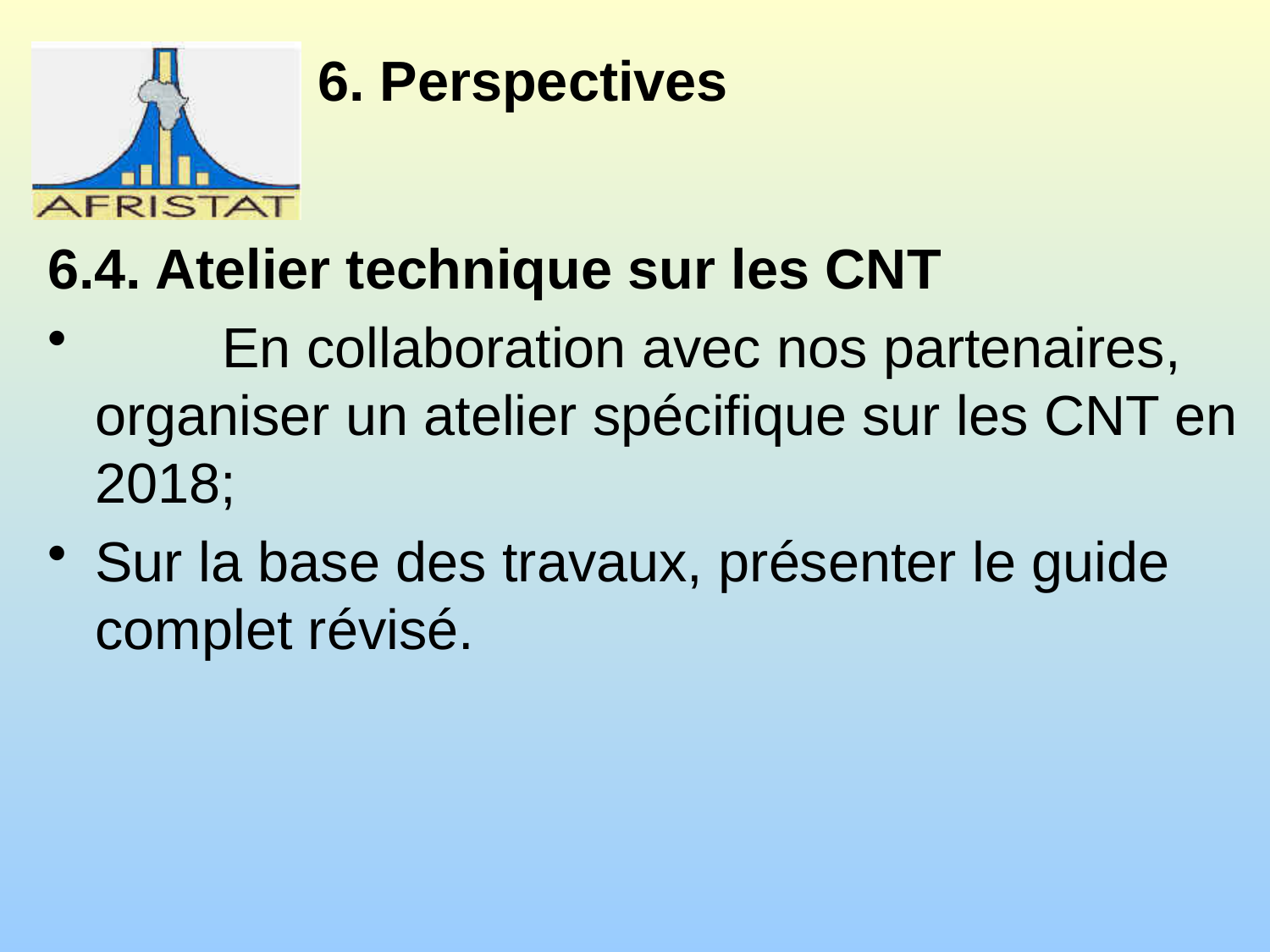

# 6. Perspectives

6.4. Atelier technique sur les CNT
	En collaboration avec nos partenaires, organiser un atelier spécifique sur les CNT en 2018;
Sur la base des travaux, présenter le guide complet révisé.